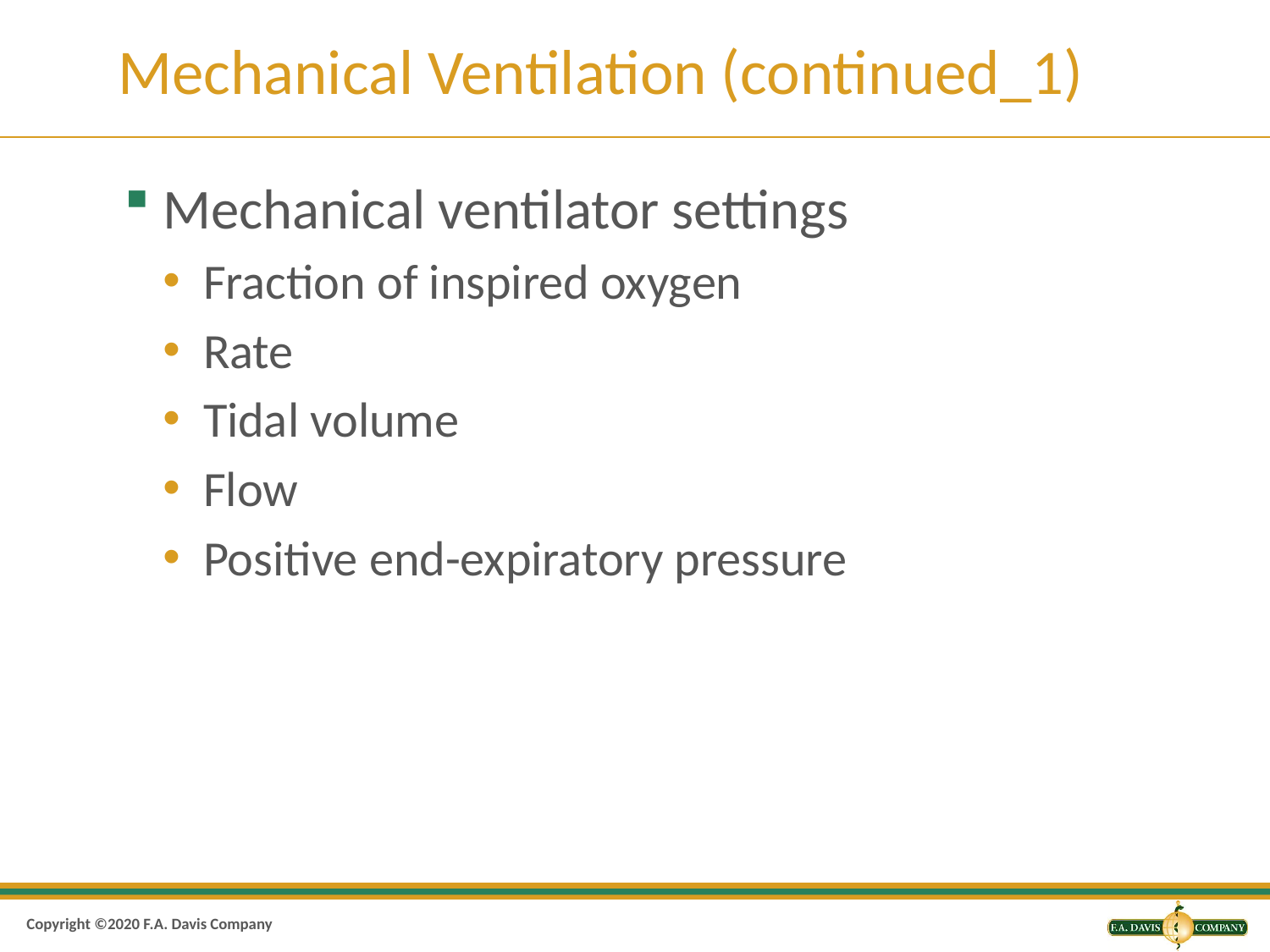

# Mechanical Ventilation (continued_1)
Mechanical ventilator settings
Fraction of inspired oxygen
Rate
Tidal volume
Flow
Positive end-expiratory pressure